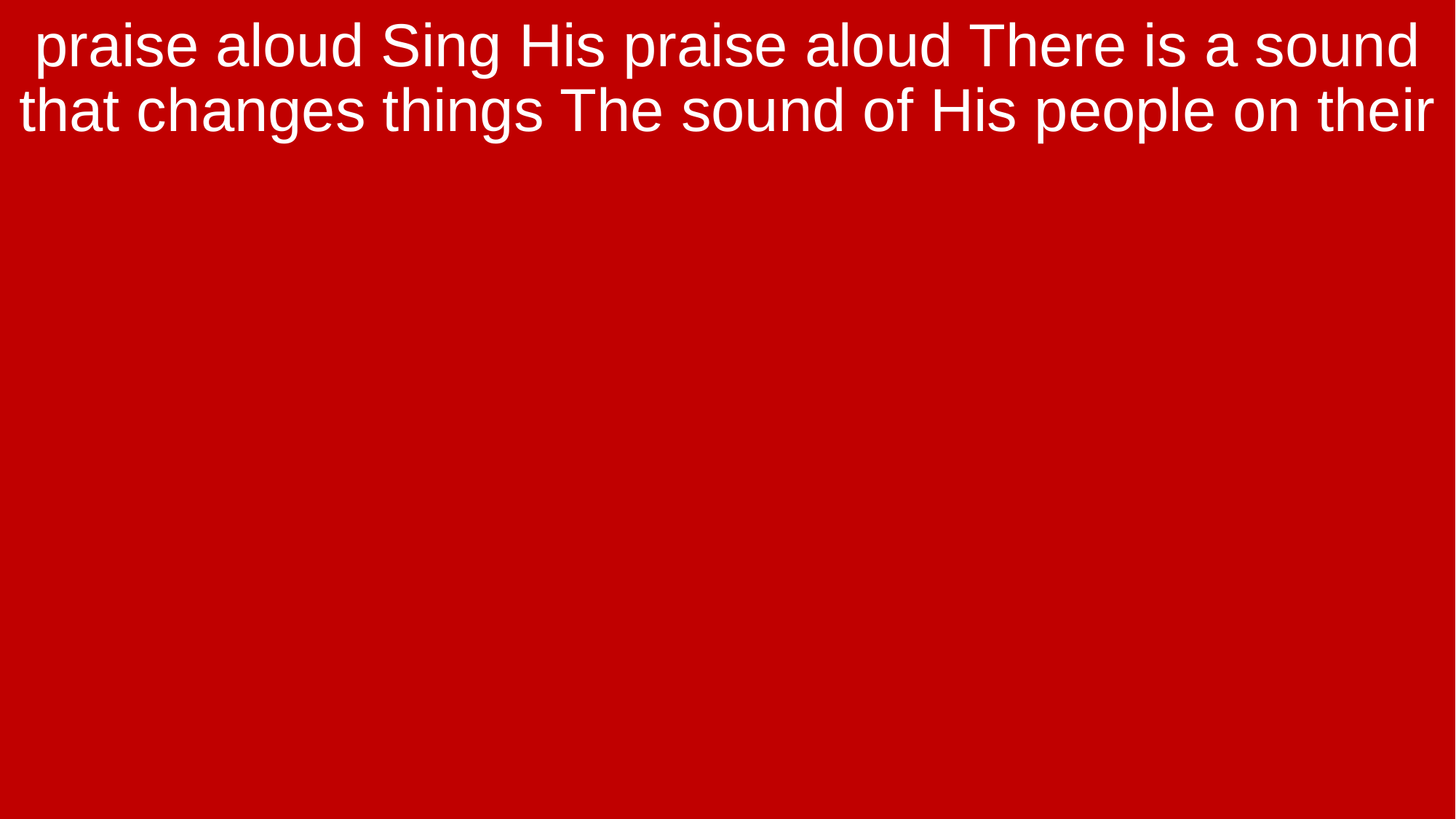

praise aloud Sing His praise aloud There is a sound that changes things The sound of His people on their